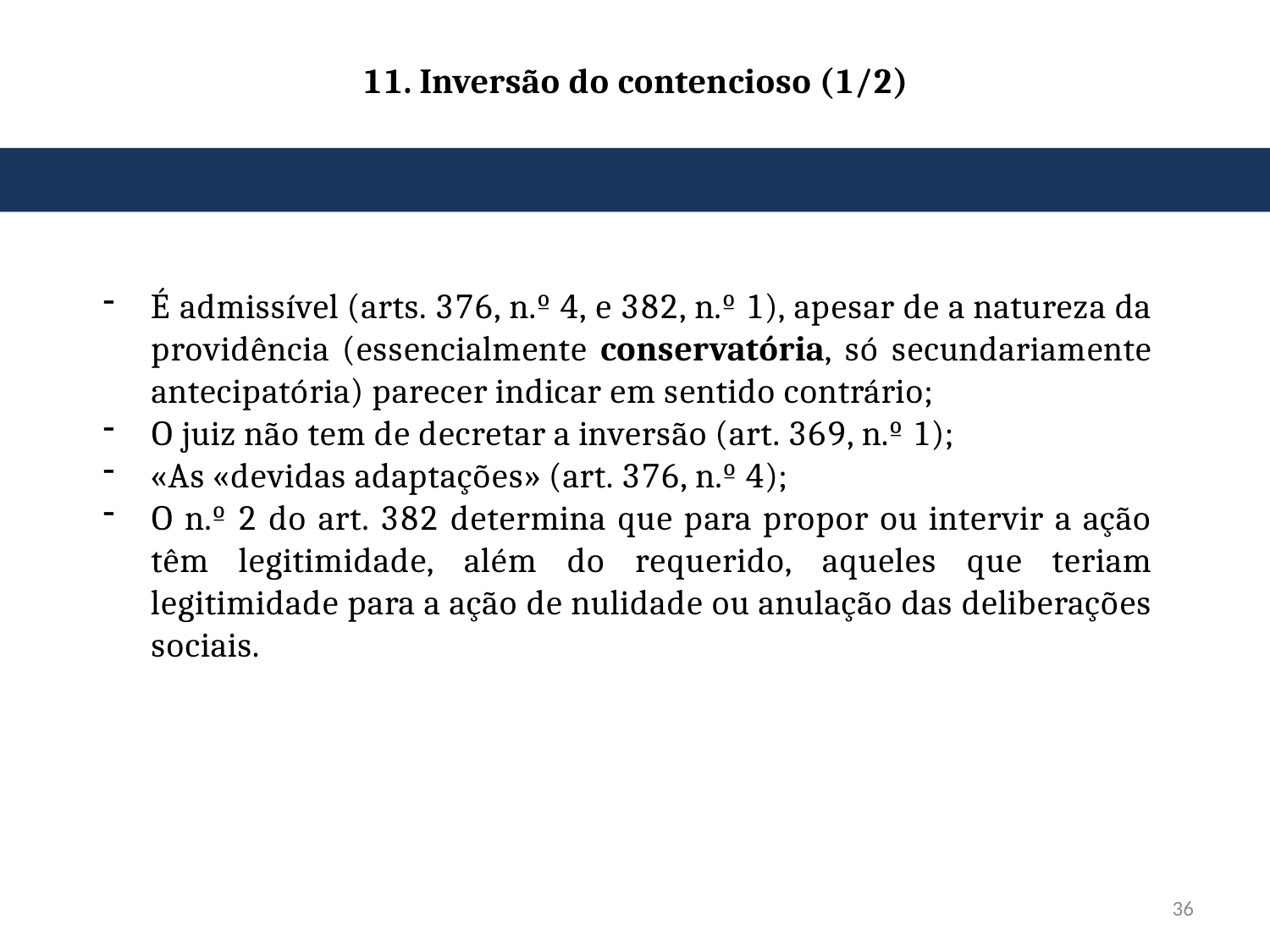

# 11. Inversão do contencioso (1/2)

É admissível (arts. 376, n.º 4, e 382, n.º 1), apesar de a natureza da providência (essencialmente conservatória, só secundariamente antecipatória) parecer indicar em sentido contrário;
O juiz não tem de decretar a inversão (art. 369, n.º 1);
«As «devidas adaptações» (art. 376, n.º 4);
O n.º 2 do art. 382 determina que para propor ou intervir a ação têm legitimidade, além do requerido, aqueles que teriam legitimidade para a ação de nulidade ou anulação das deliberações sociais.

36